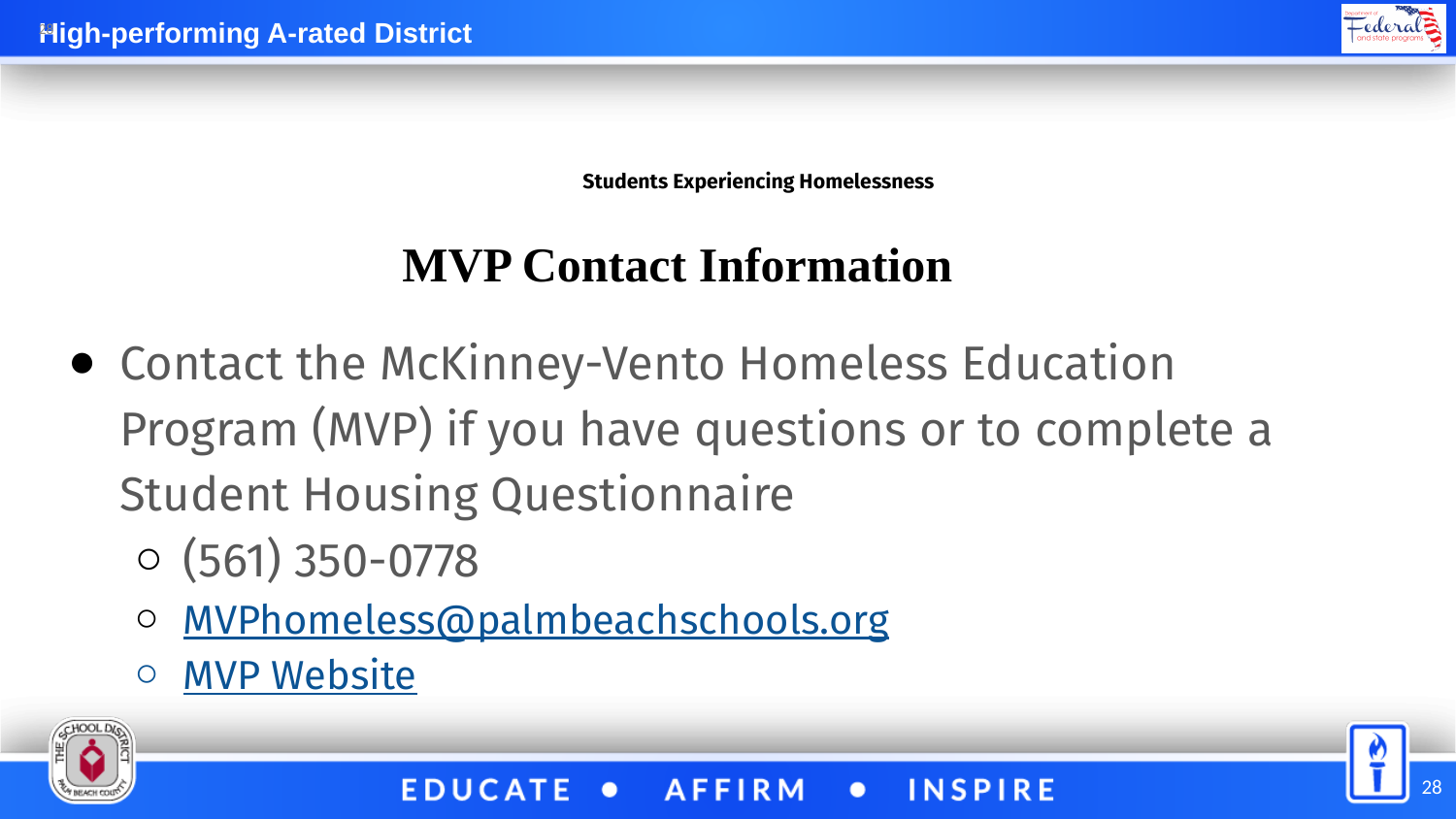

28
# Students Experiencing Homelessness
MVP Contact Information

Contact the McKinney-Vento Homeless Education Program (MVP) if you have questions or to complete a Student Housing Questionnaire
(561) 350-0778
MVPhomeless@palmbeachschools.org
MVP Website

28